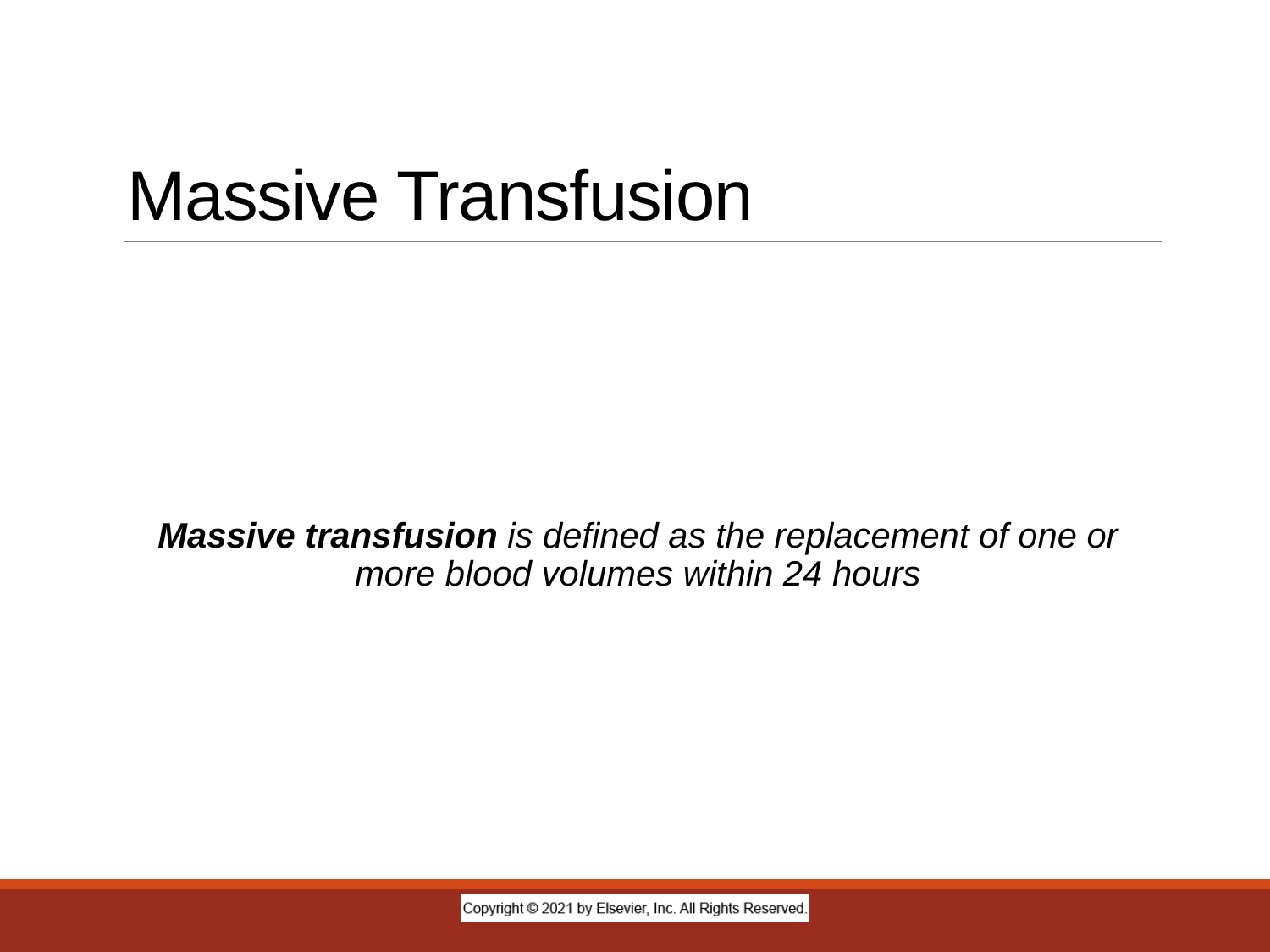

# Massive Transfusion

Massive transfusion is defined as the replacement of one or more blood volumes within 24 hours